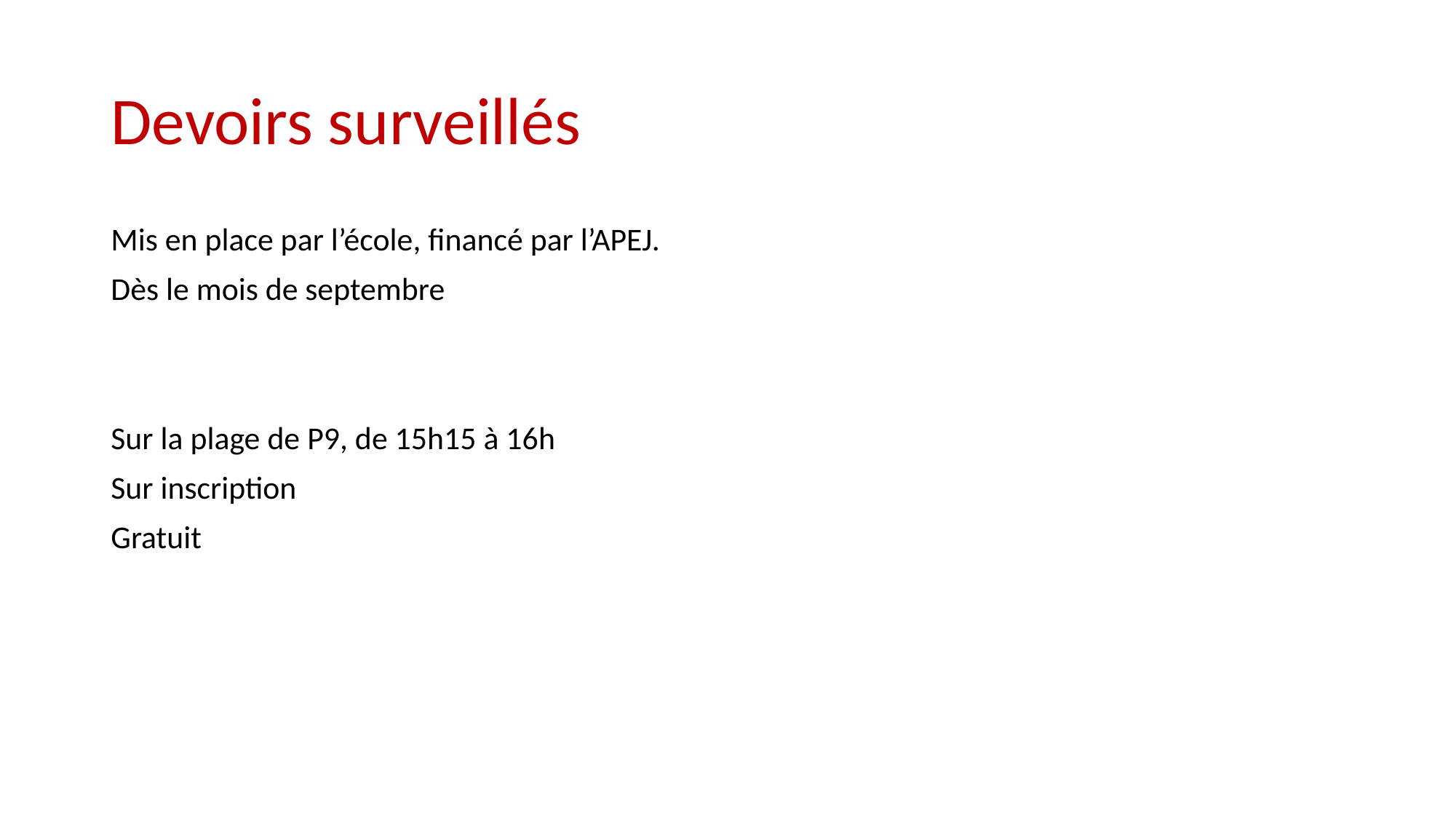

# Devoirs surveillés
Mis en place par l’école, financé par l’APEJ.
Dès le mois de septembre

Sur la plage de P9, de 15h15 à 16h
Sur inscription
Gratuit